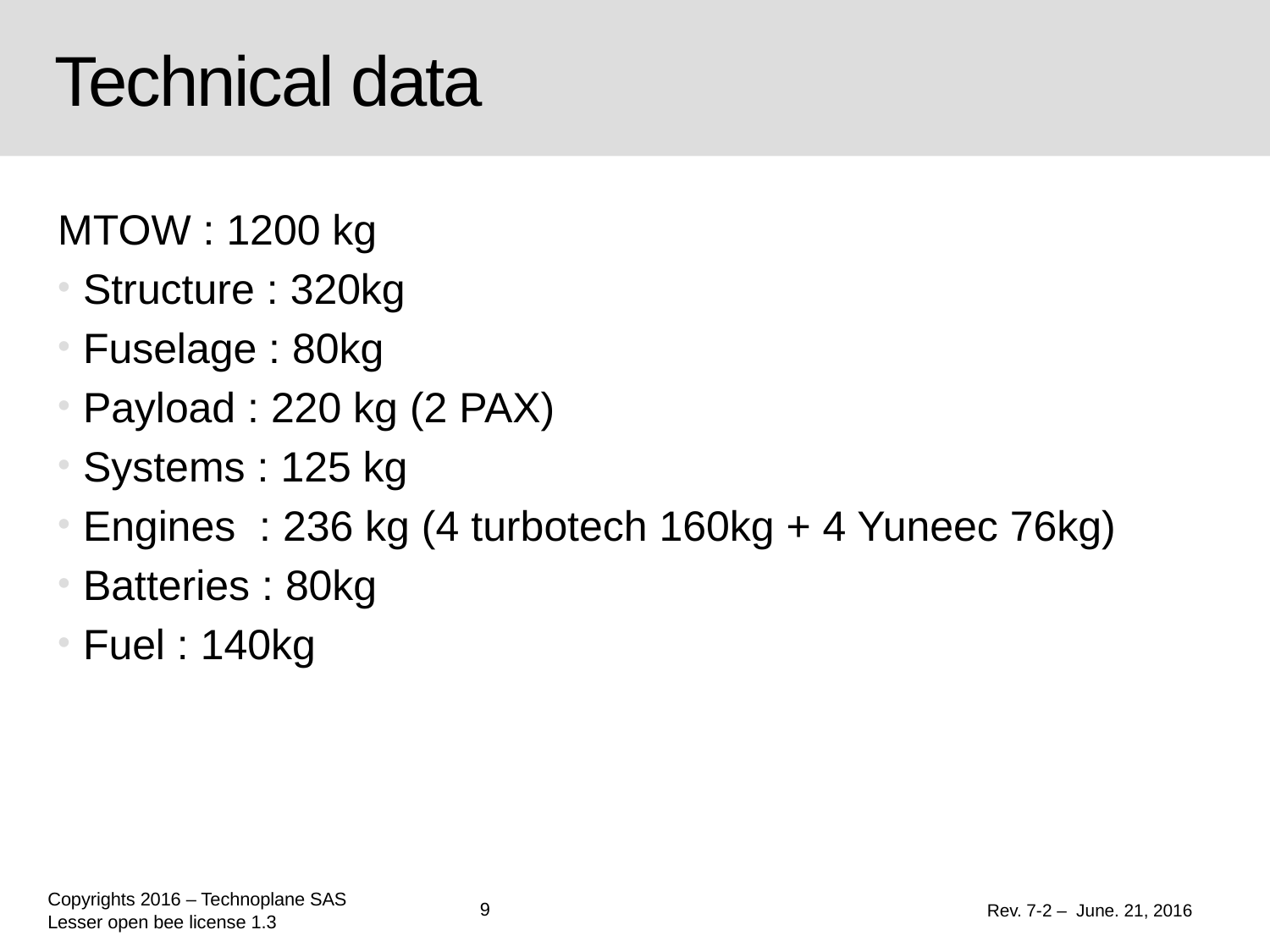

# Technical data
MTOW : 1200 kg
Structure : 320kg
Fuselage : 80kg
Payload : 220 kg (2 PAX)
Systems : 125 kg
Engines  : 236 kg (4 turbotech 160kg + 4 Yuneec 76kg)
Batteries : 80kg
Fuel : 140kg